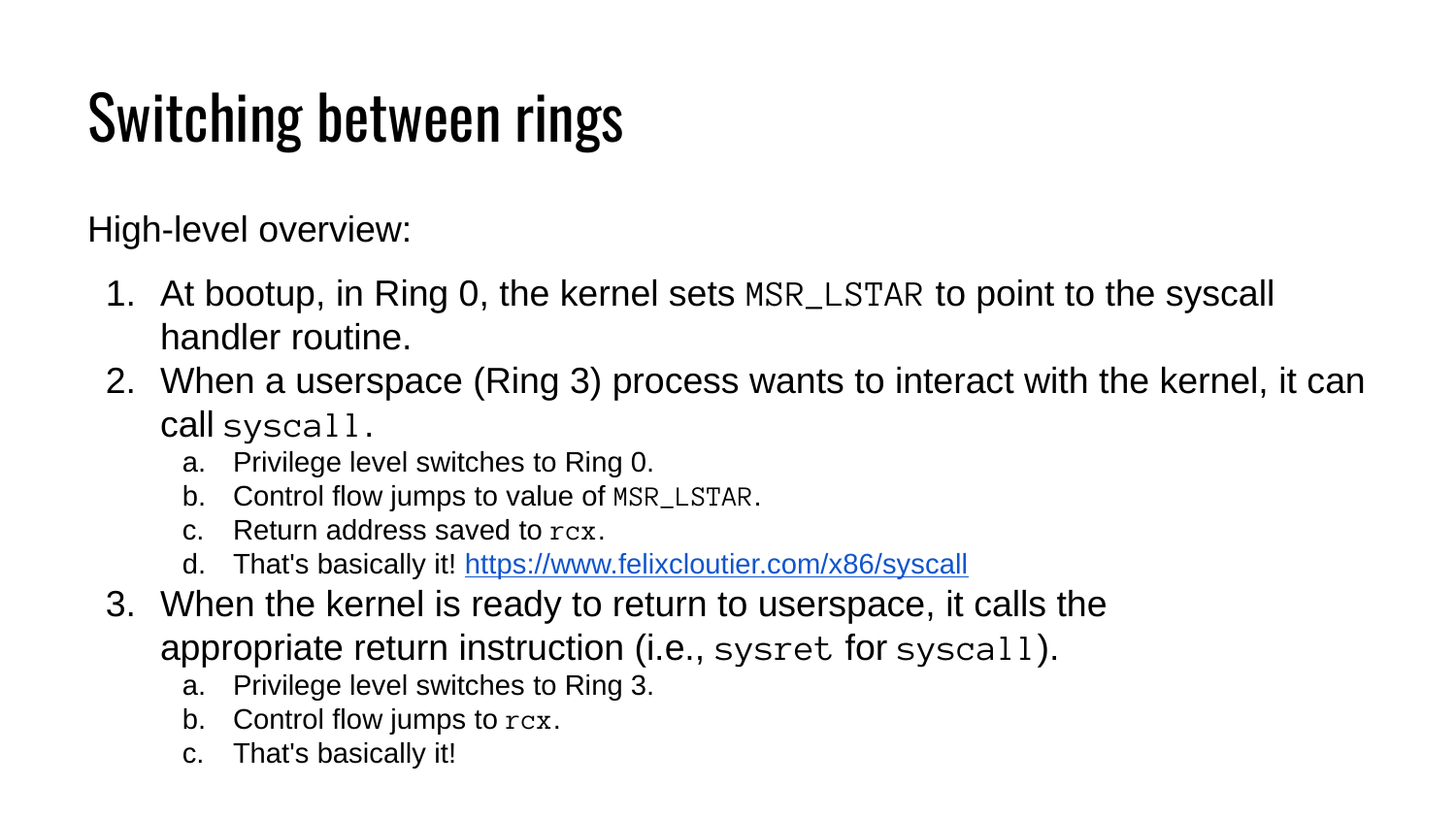

# Switching between rings
High-level overview:
At bootup, in Ring 0, the kernel sets MSR_LSTAR to point to the syscall handler routine.
When a userspace (Ring 3) process wants to interact with the kernel, it can call syscall.
Privilege level switches to Ring 0.
Control flow jumps to value of MSR_LSTAR.
Return address saved to rcx.
That's basically it! https://www.felixcloutier.com/x86/syscall
When the kernel is ready to return to userspace, it calls the
appropriate return instruction (i.e., sysret for syscall).
Privilege level switches to Ring 3.
Control flow jumps to rcx.
That's basically it!